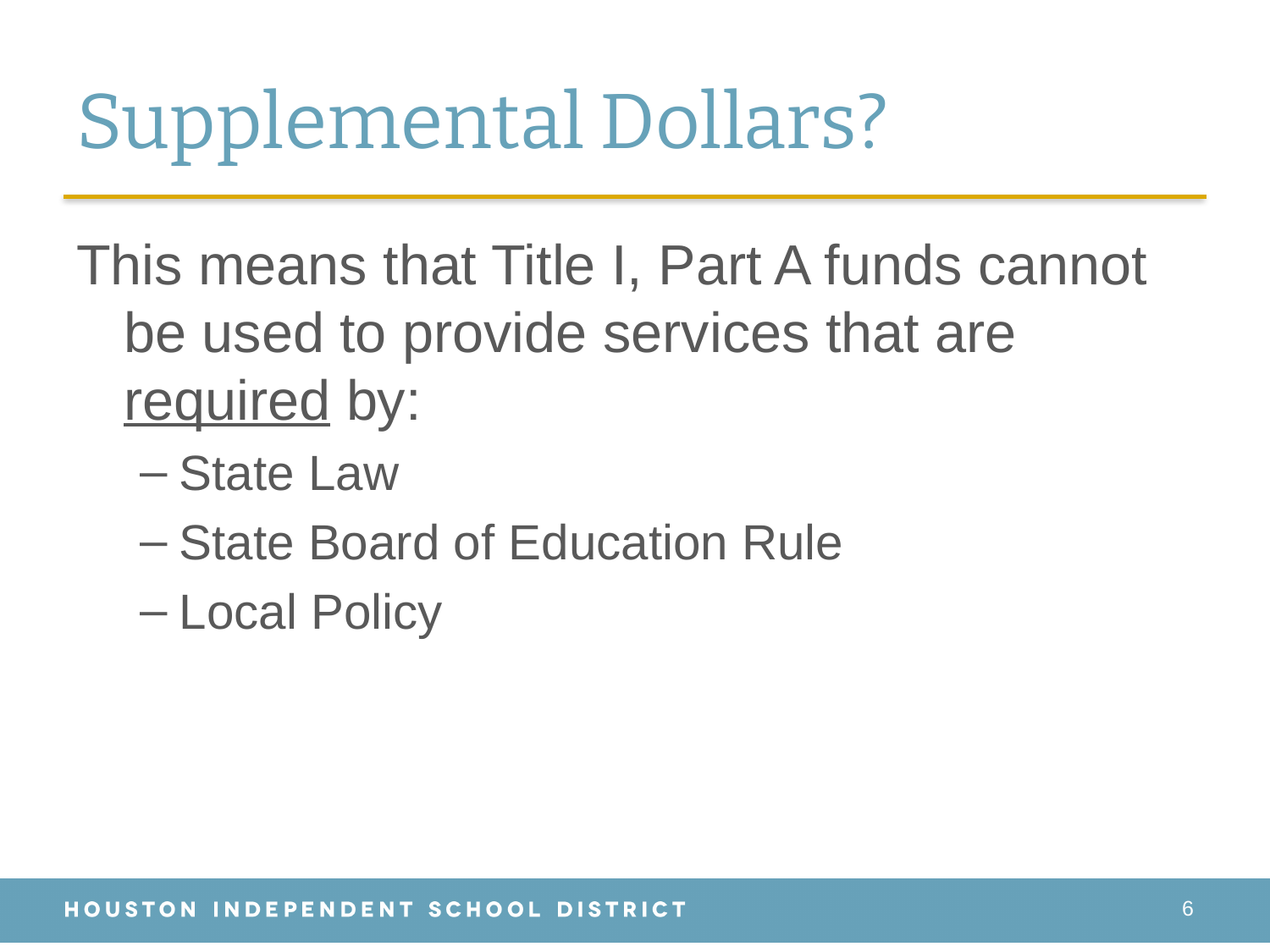

# Supplemental Dollars?
This means that Title I, Part A funds cannot be used to provide services that are required by:
State Law
State Board of Education Rule
Local Policy

6